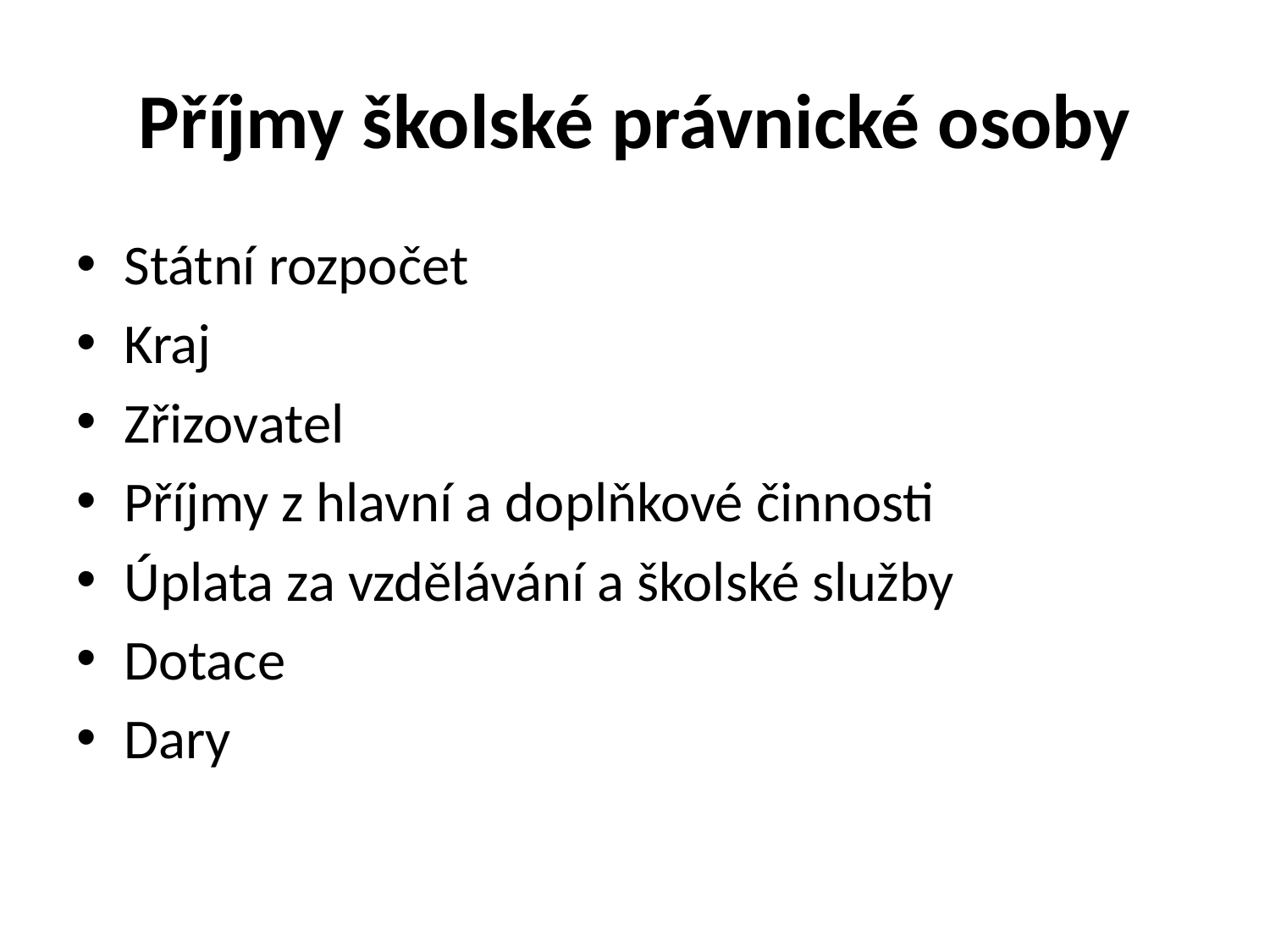

# Příjmy školské právnické osoby
Státní rozpočet
Kraj
Zřizovatel
Příjmy z hlavní a doplňkové činnosti
Úplata za vzdělávání a školské služby
Dotace
Dary